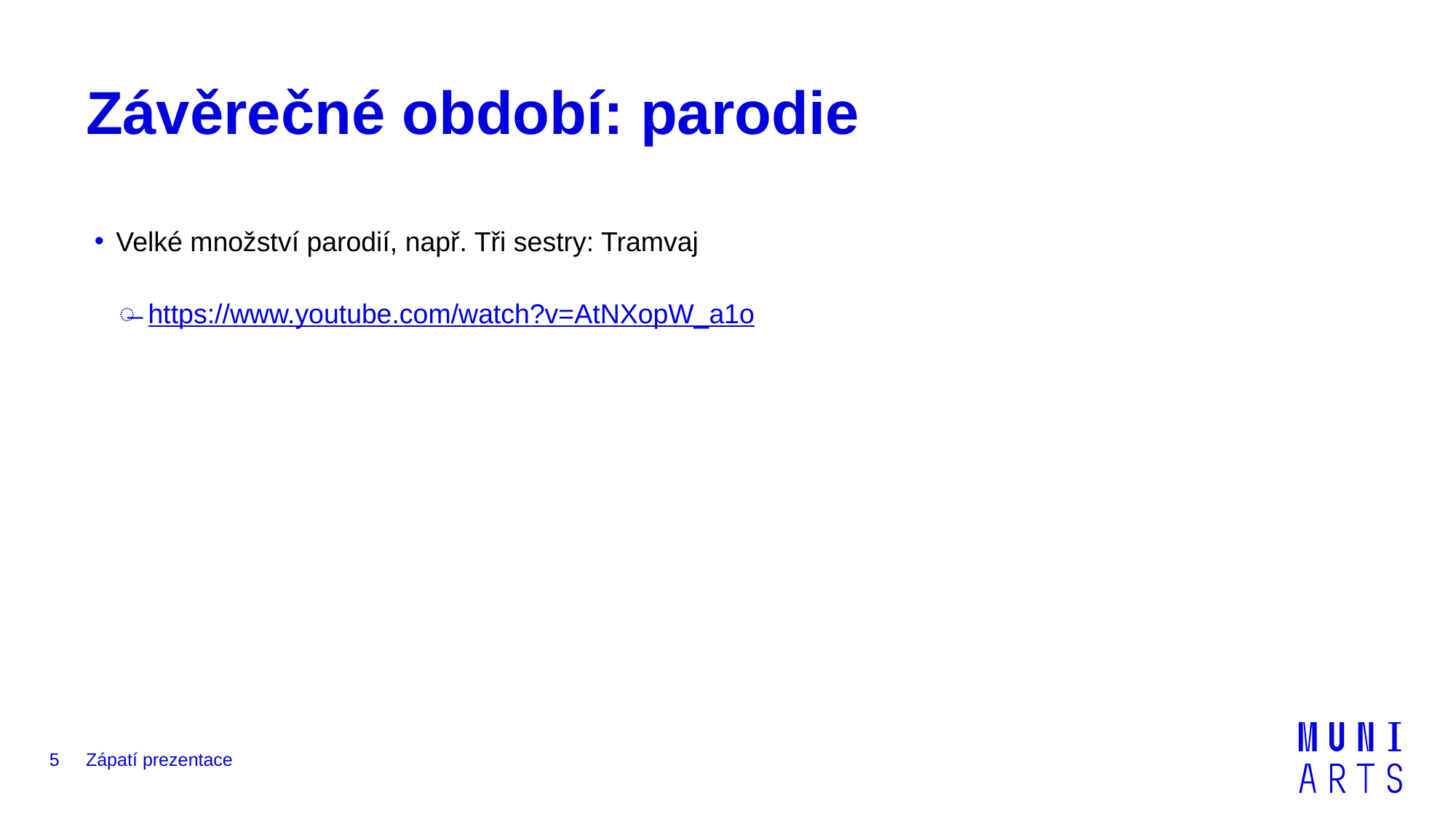

# Závěrečné období: parodie
Velké množství parodií, např. Tři sestry: Tramvaj
 https://www.youtube.com/watch?v=AtNXopW_a1o

5
Zápatí prezentace